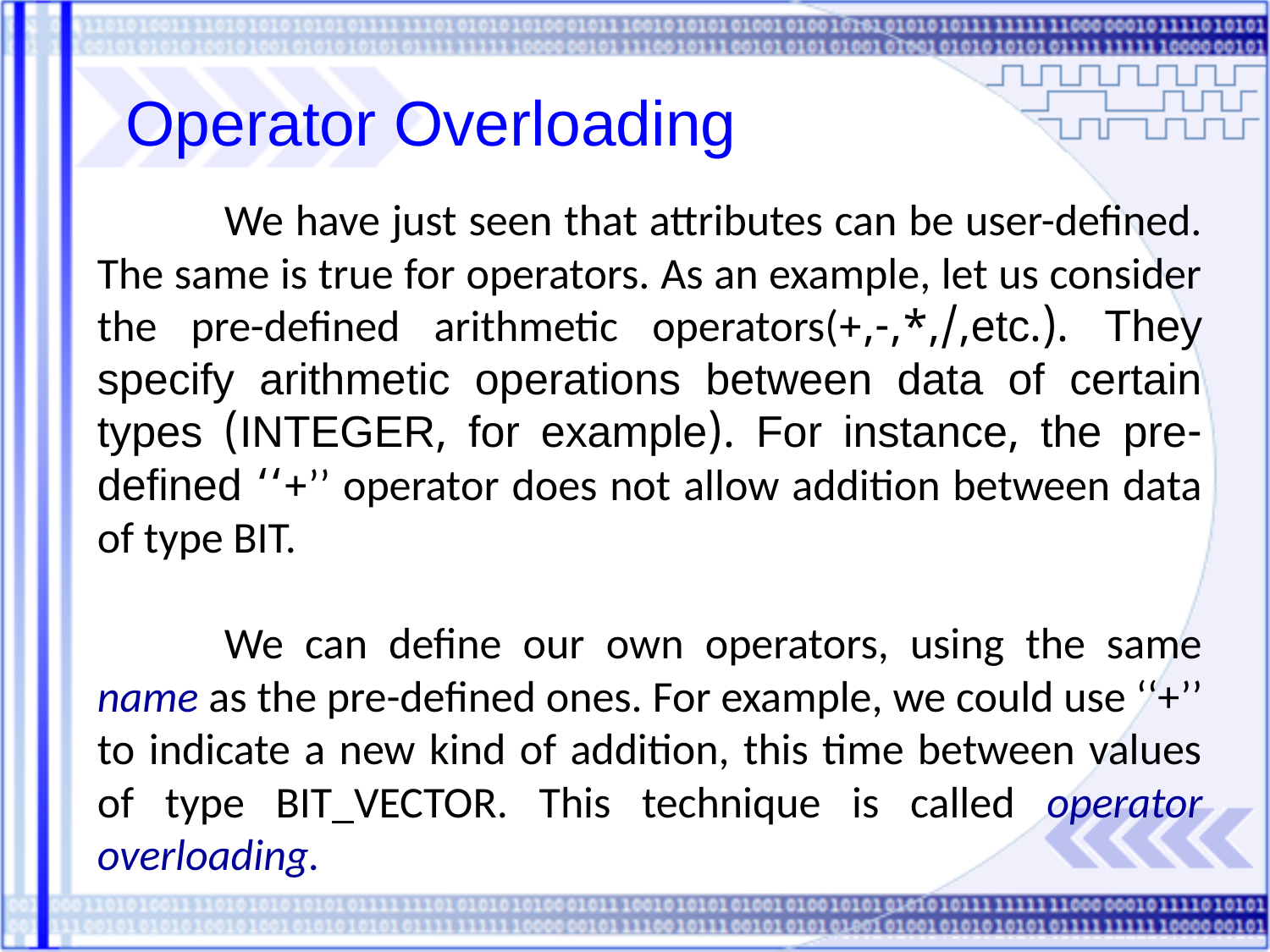

Operator Overloading
	We have just seen that attributes can be user-defined. The same is true for operators. As an example, let us consider the pre-defined arithmetic operators(‏+,-,*,/,etc.). They specify arithmetic operations between data of certain types (INTEGER, for example). For instance, the pre-defined ‘‘+‏’’ operator does not allow addition between data of type BIT.

	We can define our own operators, using the same name as the pre-defined ones. For example, we could use ‘‘+‏’’ to indicate a new kind of addition, this time between values of type BIT_VECTOR. This technique is called operator overloading.